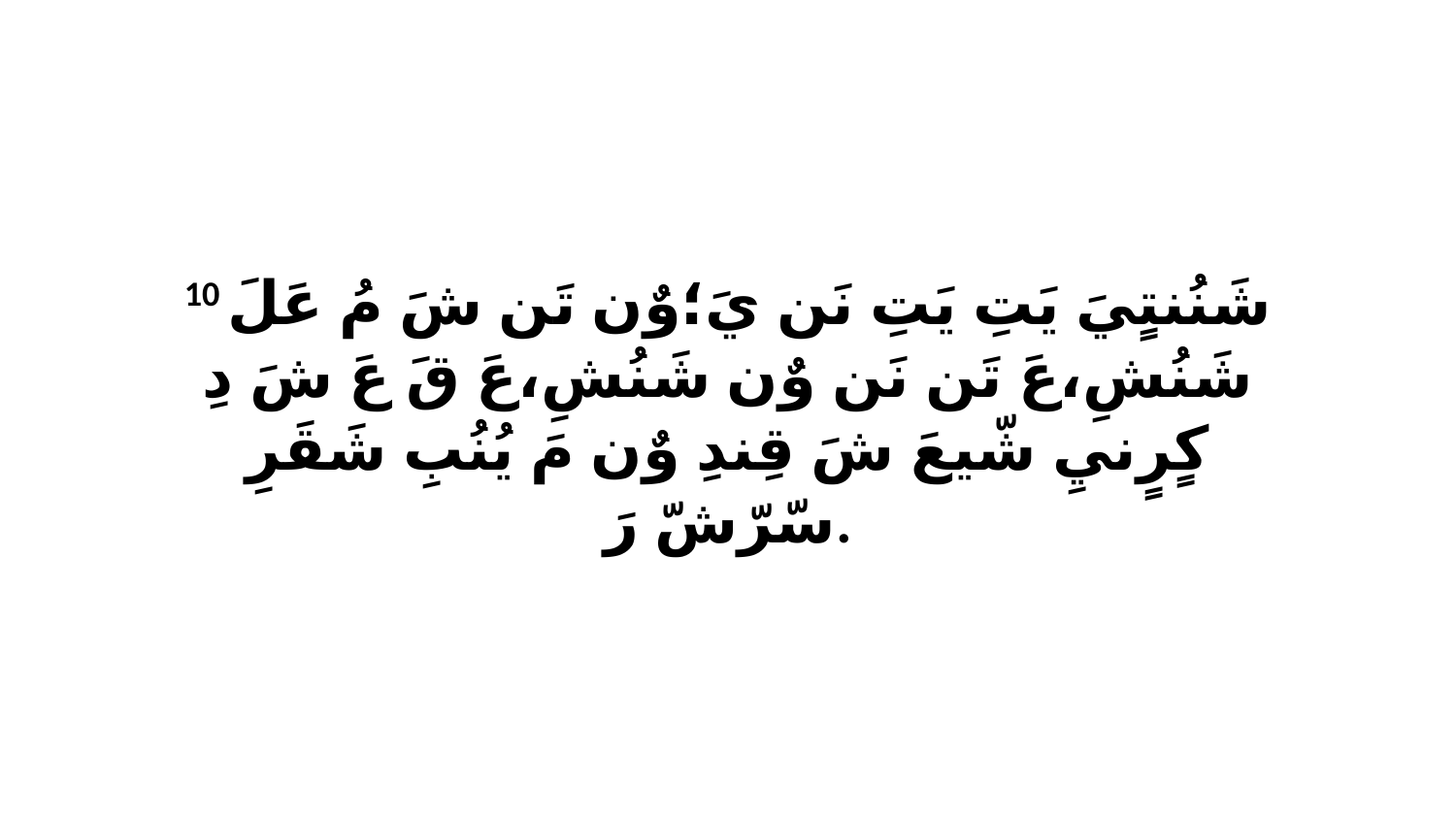

10 شَنُنتٍيَ يَتِ يَتِ نَن يَ؛وٌن تَن شَ مُ عَلَ شَنُشِ،عَ تَن نَن وٌن شَنُشِ،عَ قَ عَ شَ دِ كٍرٍنيِ شّيعَ شَ قِندِ وٌن مَ يُنُبِ شَقَرِ سّرّشّ رَ.